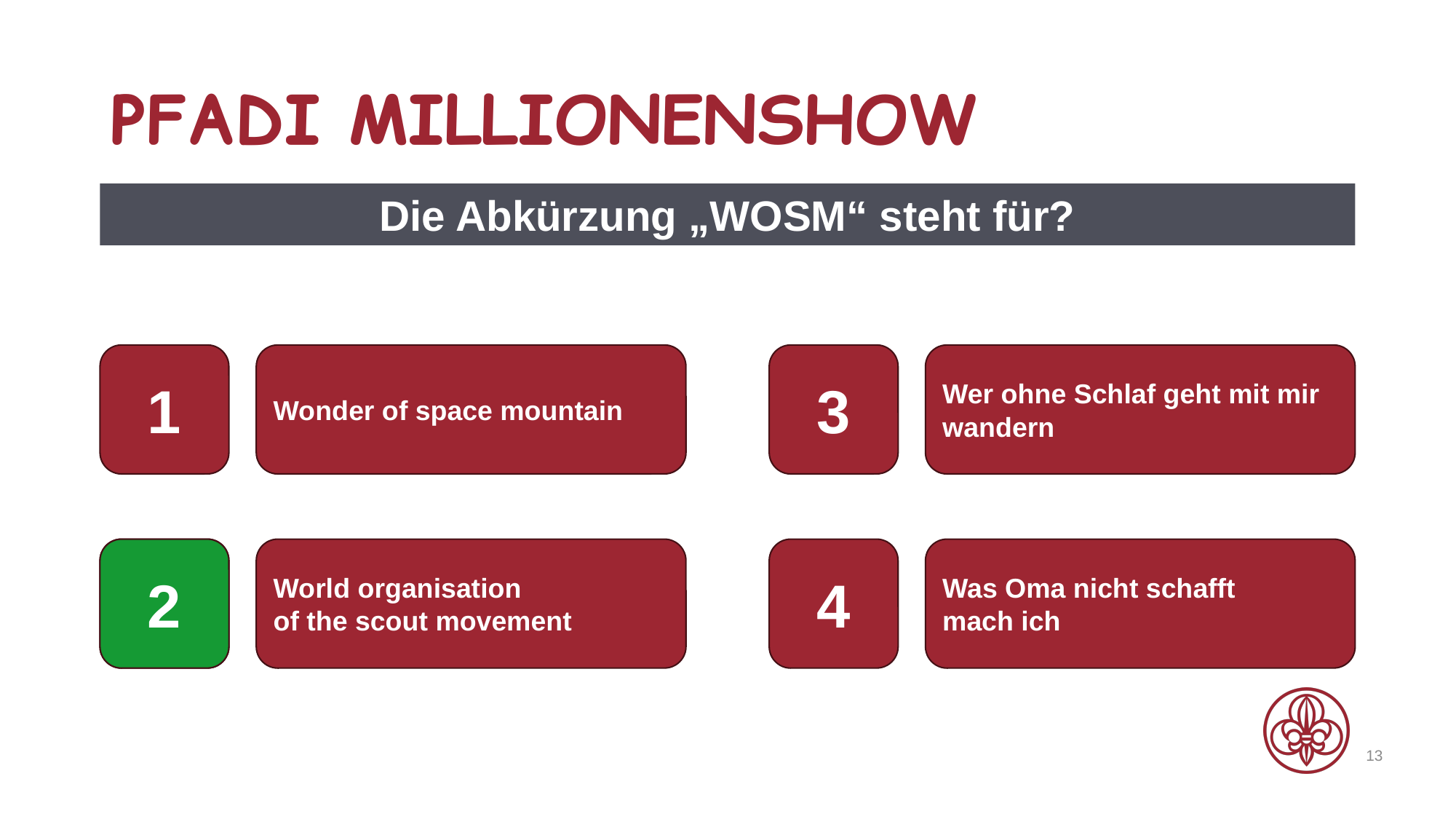

# Pfadi Millionenshow
Die Abkürzung „WOSM“ steht für?
1
Wonder of space mountain
3
Wer ohne Schlaf geht mit mir wandern
2
2
World organisation
of the scout movement
4
Was Oma nicht schafft
mach ich
13